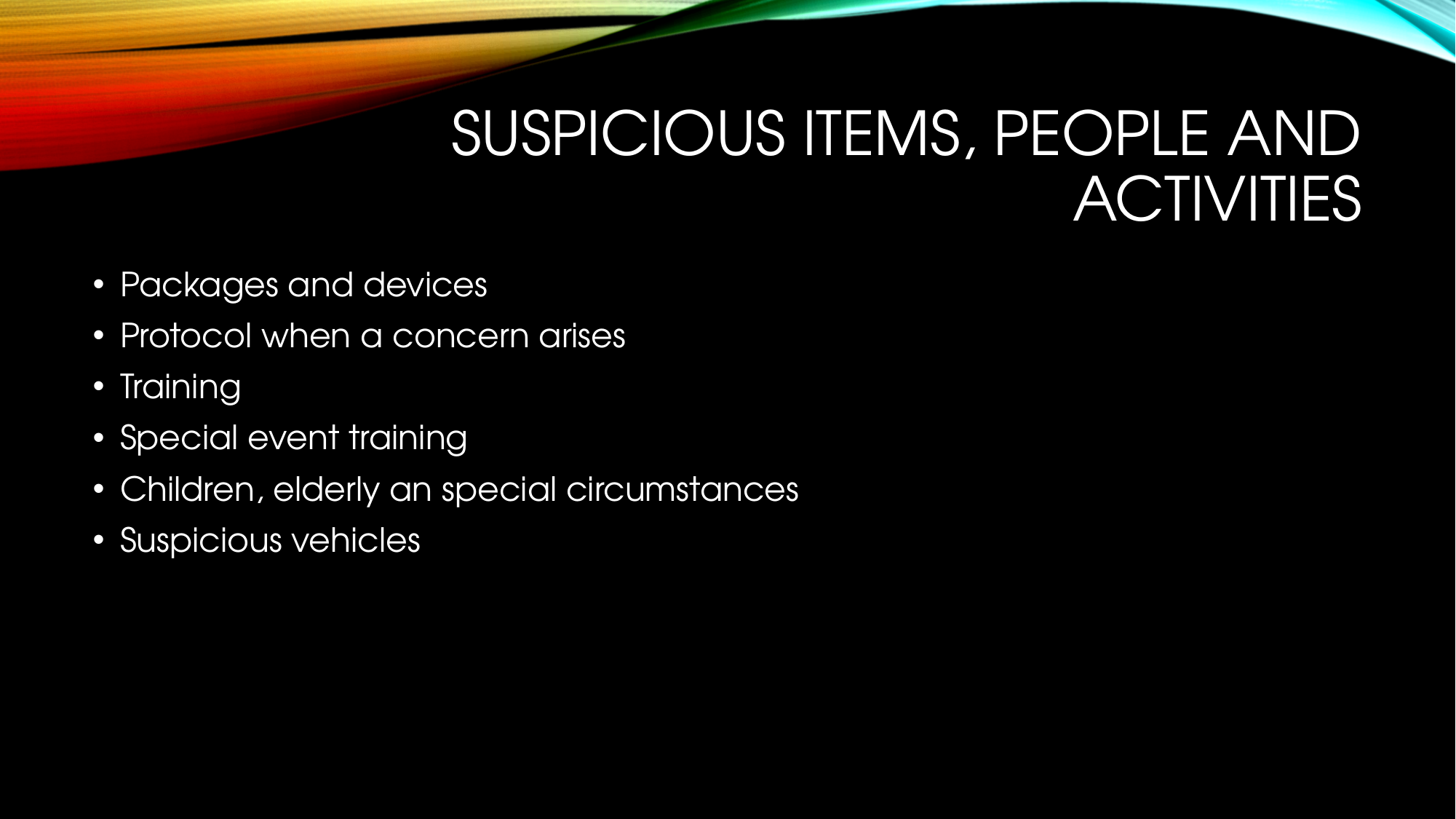

# Suspicious Items, People and Activities
Packages and devices
Protocol when a concern arises
Training
Special event training
Children, elderly an special circumstances
Suspicious vehicles